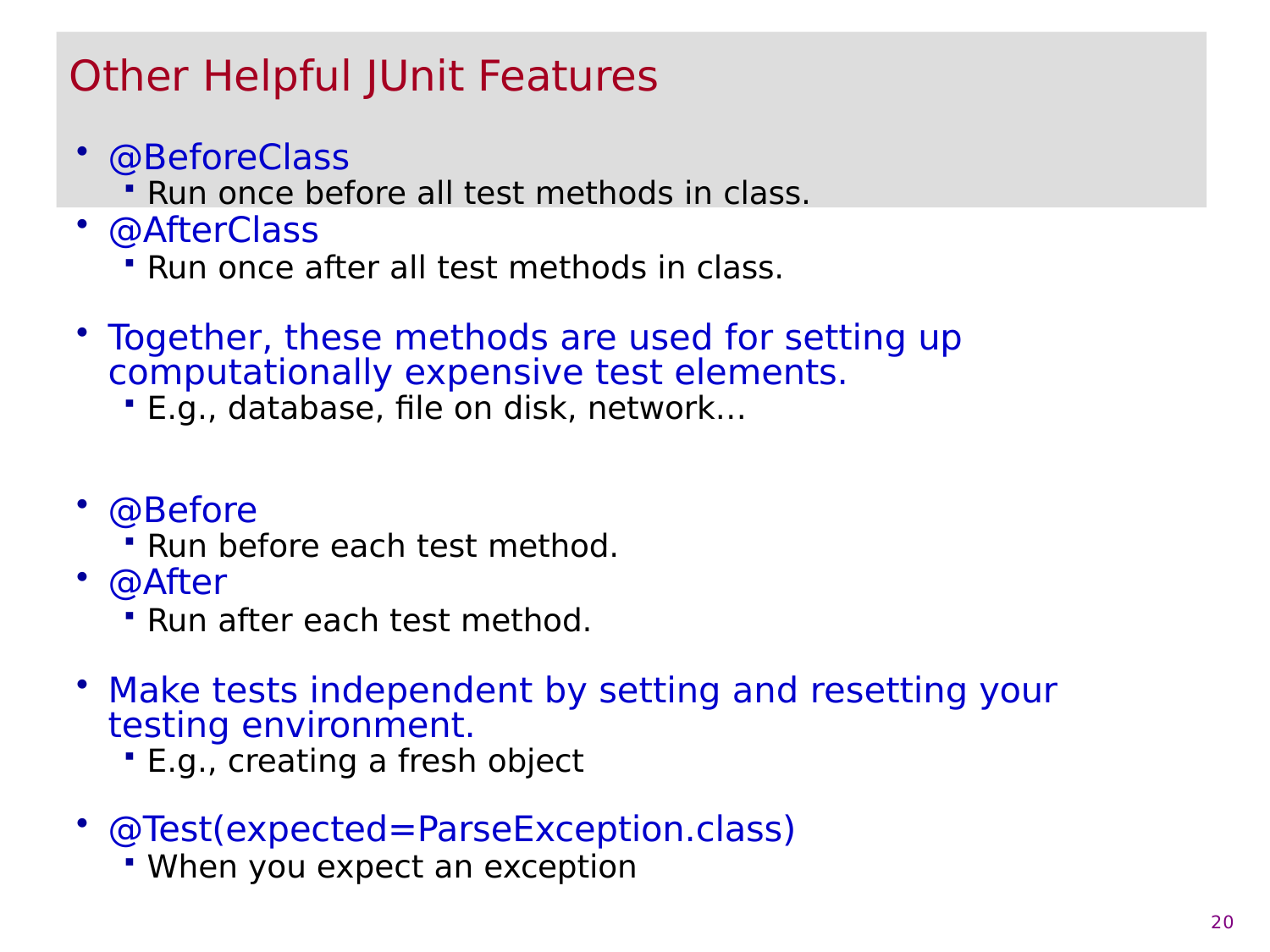

# Other Helpful JUnit Features
@BeforeClass
Run once before all test methods in class.
@AfterClass
Run once after all test methods in class.
Together, these methods are used for setting up computationally expensive test elements.
E.g., database, file on disk, network…

@Before
Run before each test method.
@After
Run after each test method.
Make tests independent by setting and resetting your testing environment.
E.g., creating a fresh object
@Test(expected=ParseException.class)
When you expect an exception
20